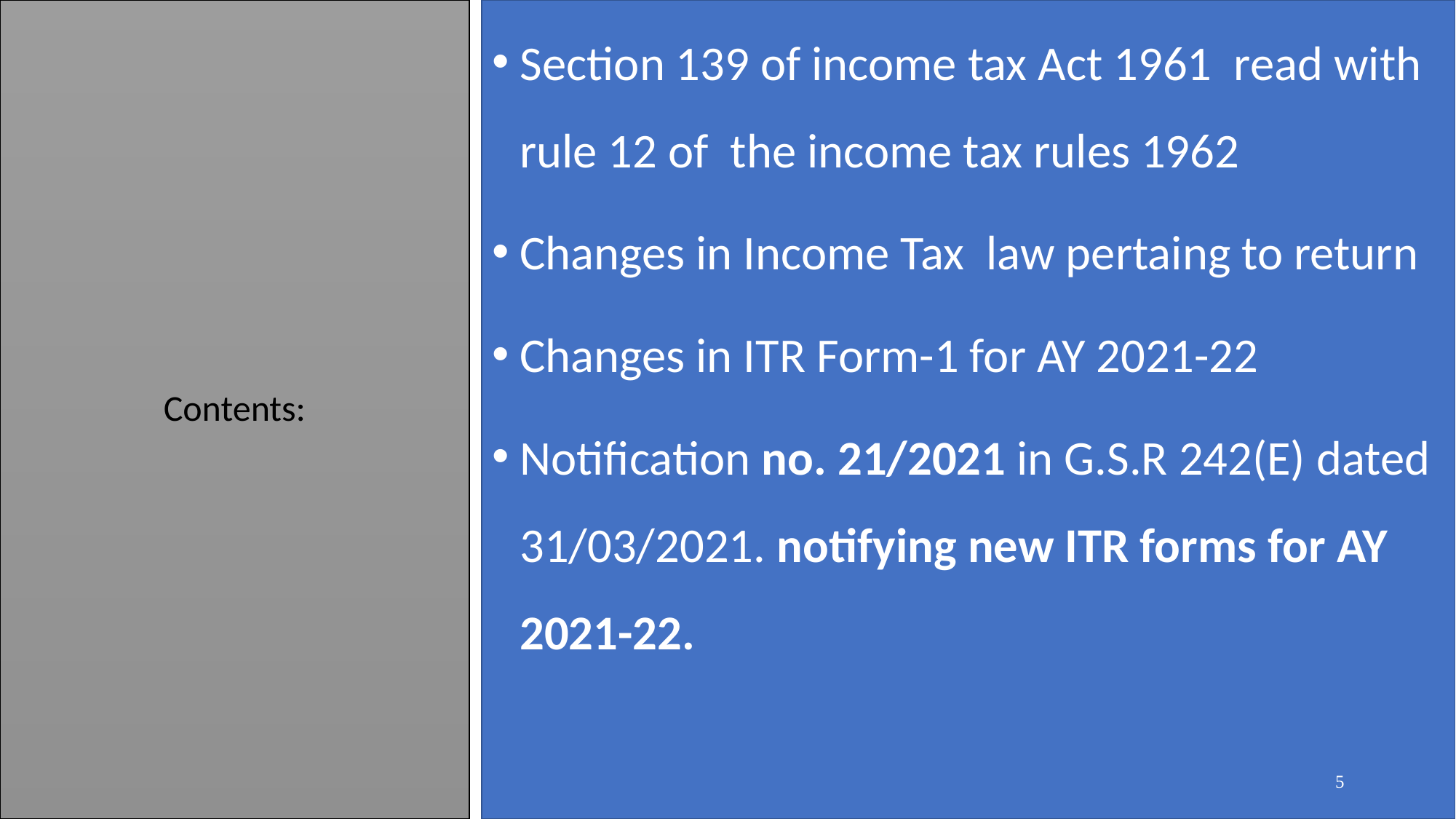

Contents:

Section 139 of income tax Act 1961  read with rule 12 of  the income tax rules 1962
Changes in Income Tax  law pertaing to return
Changes in ITR Form-1 for AY 2021-22
Notification no. 21/2021 in G.S.R 242(E) dated 31/03/2021. notifying new ITR forms for AY 2021-22.

5